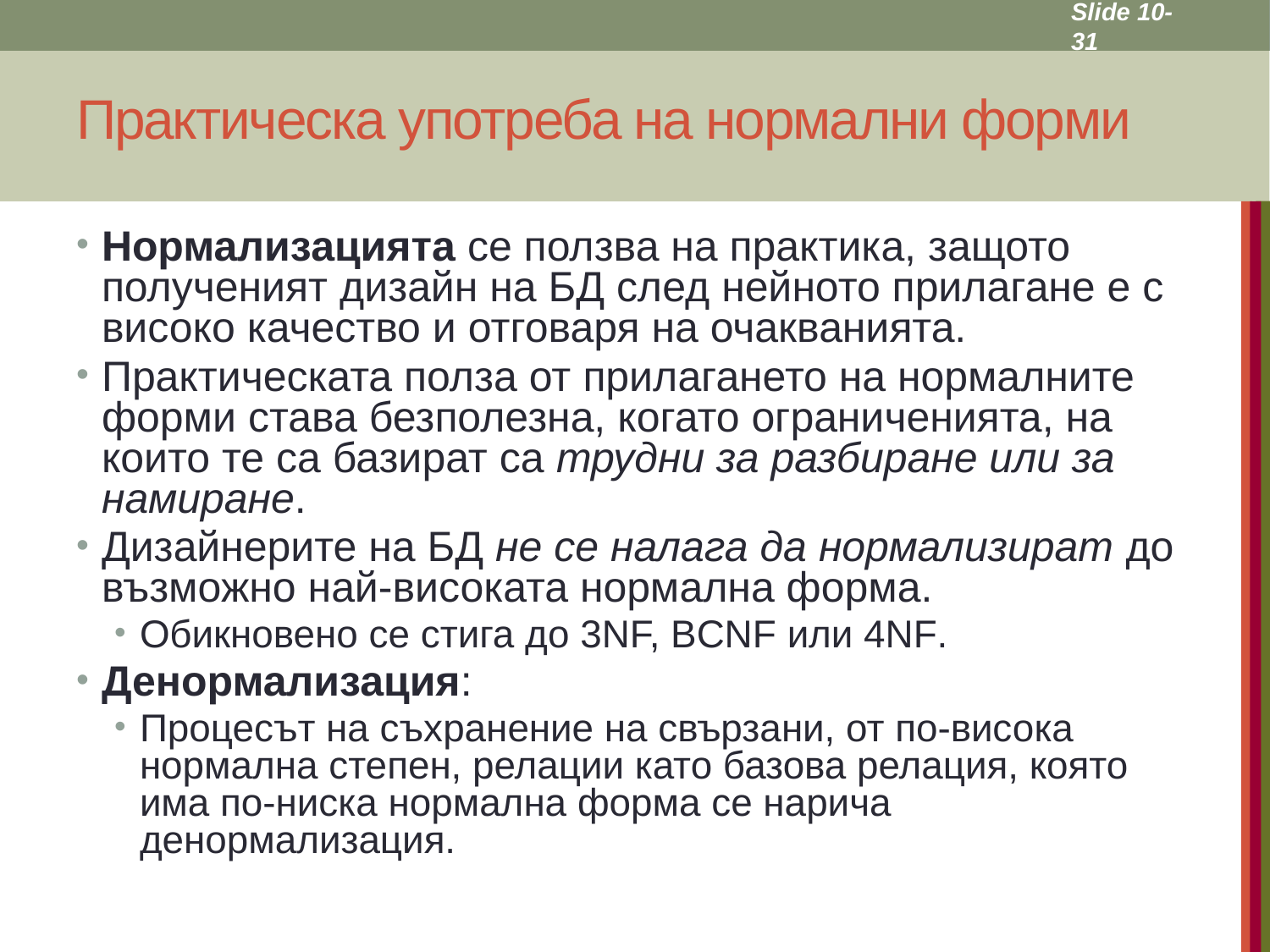

Slide 10- 31
# Практическа употреба на нормални форми
Нормализацията се ползва на практика, защото полученият дизайн на БД след нейното прилагане е с високо качество и отговаря на очакванията.
Практическата полза от прилагането на нормалните форми става безполезна, когато ограниченията, на които те са базират са трудни за разбиране или за намиране.
Дизайнерите на БД не се налага да нормализират до възможно най-високата нормална форма.
Обикновено се стига до 3NF, BCNF или 4NF.
Денормализация:
Процесът на съхранение на свързани, от по-висока нормална степен, релации като базова релация, която има по-ниска нормална форма се нарича денормализация.